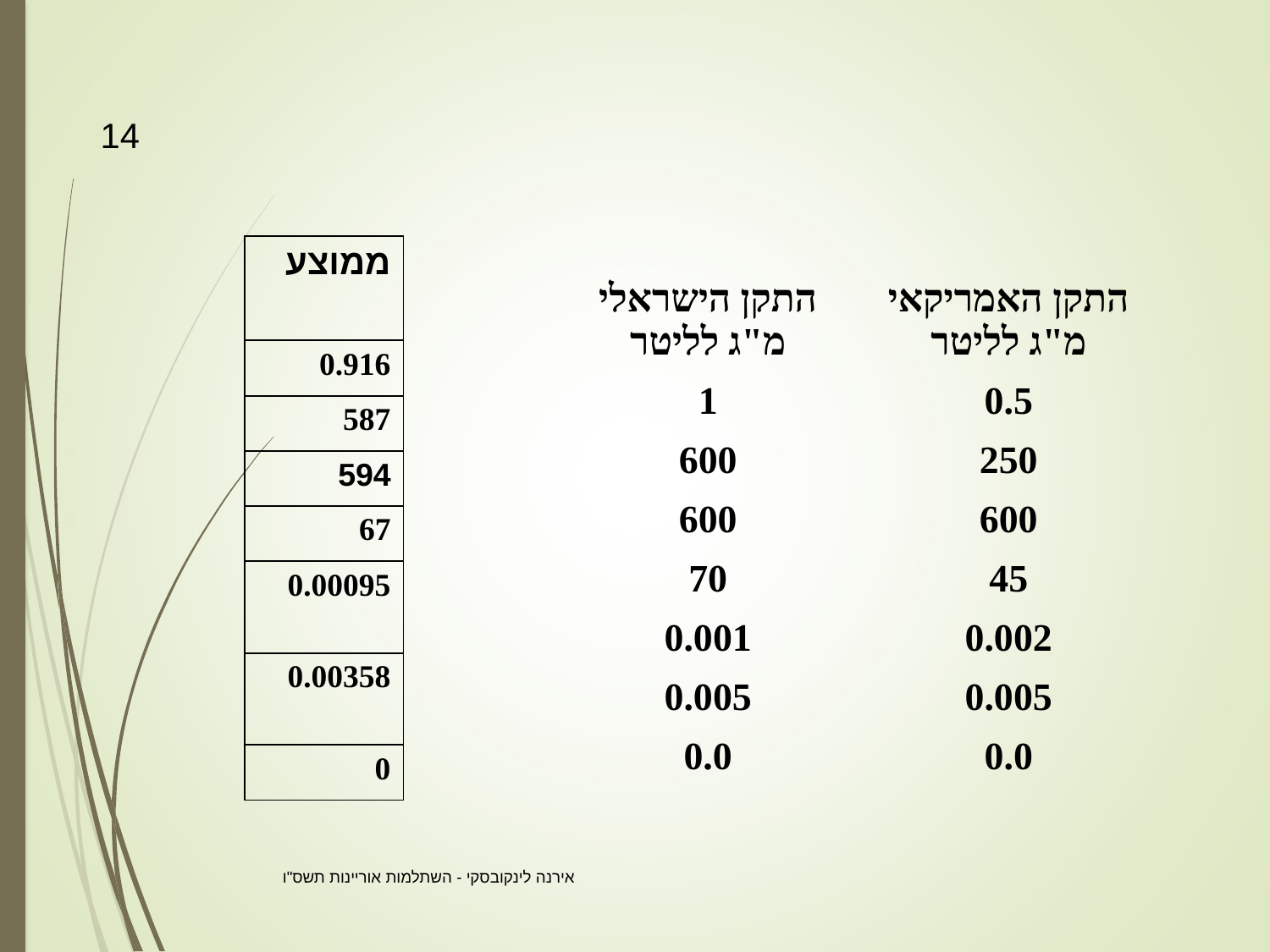

#
14
| ממוצע |
| --- |
| 0.916 |
| 587 |
| 594 |
| 67 |
| 0.00095 |
| 0.00358 |
| 0 |
| התקן הישראלי מ"ג לליטר | התקן האמריקאי מ"ג לליטר |
| --- | --- |
| 1 | 0.5 |
| 600 | 250 |
| 600 | 600 |
| 70 | 45 |
| 0.001 | 0.002 |
| 0.005 | 0.005 |
| 0.0 | 0.0 |
אירנה לינקובסקי - השתלמות אוריינות תשס"ו